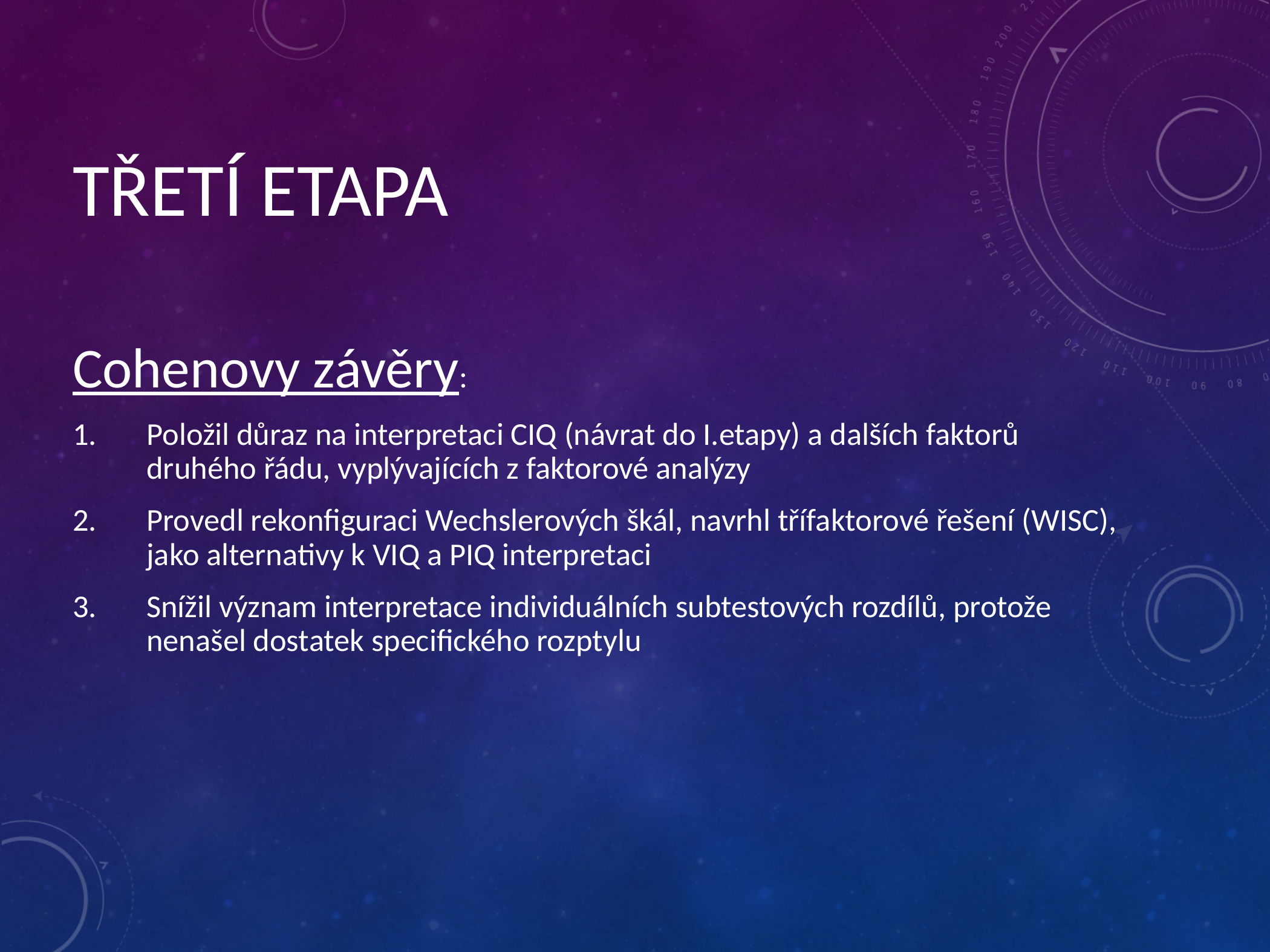

# Třetí etapa
Cohenovy závěry:
Položil důraz na interpretaci CIQ (návrat do I.etapy) a dalších faktorů druhého řádu, vyplývajících z faktorové analýzy
Provedl rekonfiguraci Wechslerových škál, navrhl třífaktorové řešení (WISC), jako alternativy k VIQ a PIQ interpretaci
Snížil význam interpretace individuálních subtestových rozdílů, protože nenašel dostatek specifického rozptylu